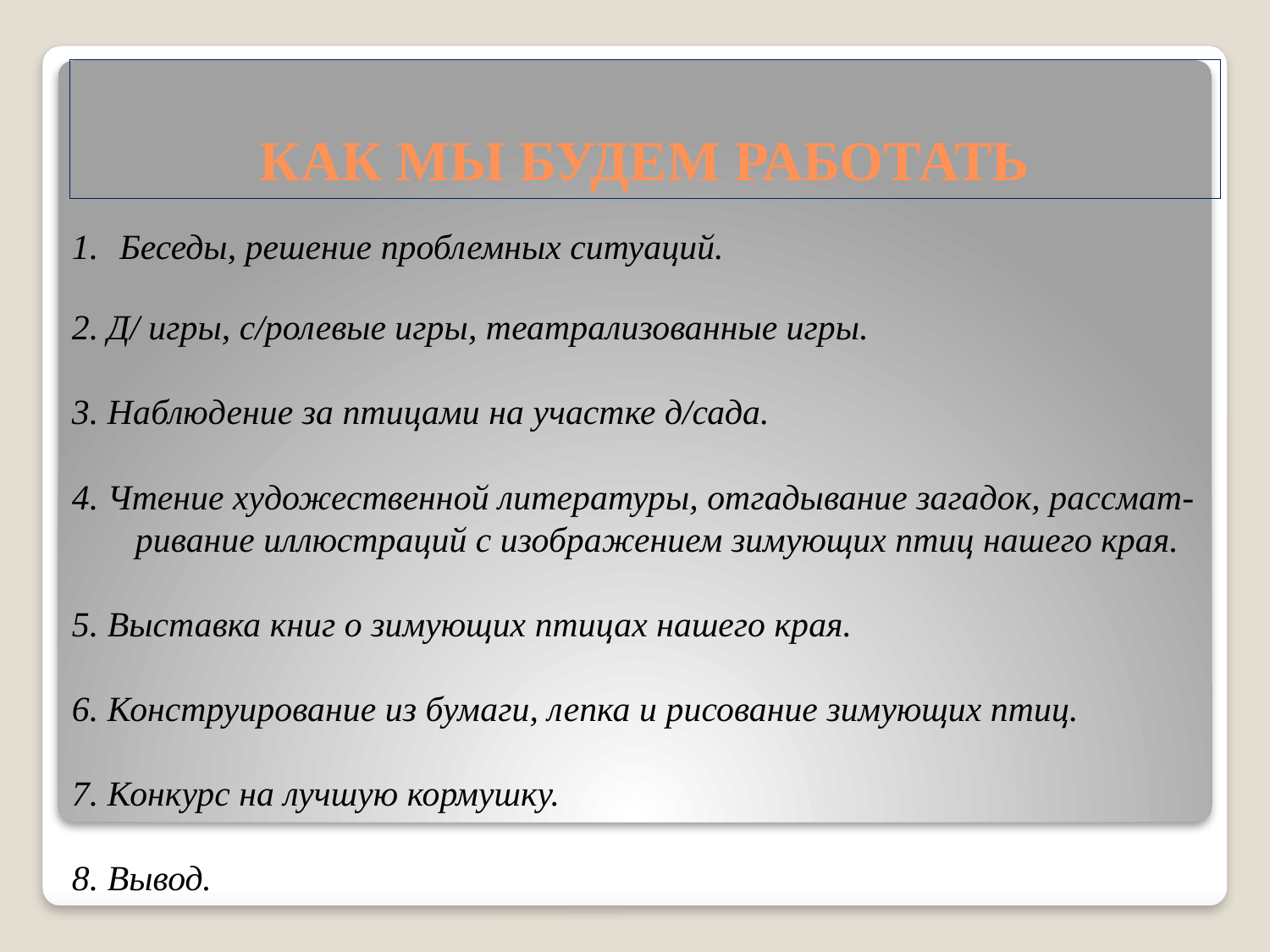

# КАК МЫ БУДЕМ РАБОТАТЬ
Беседы, решение проблемных ситуаций.

2. Д/ игры, с/ролевые игры, театрализованные игры.

3. Наблюдение за птицами на участке д/сада.

4. Чтение художественной литературы, отгадывание загадок, рассмат-ривание иллюстраций с изображением зимующих птиц нашего края.

5. Выставка книг о зимующих птицах нашего края.

6. Конструирование из бумаги, лепка и рисование зимующих птиц.

7. Конкурс на лучшую кормушку.

8. Вывод.